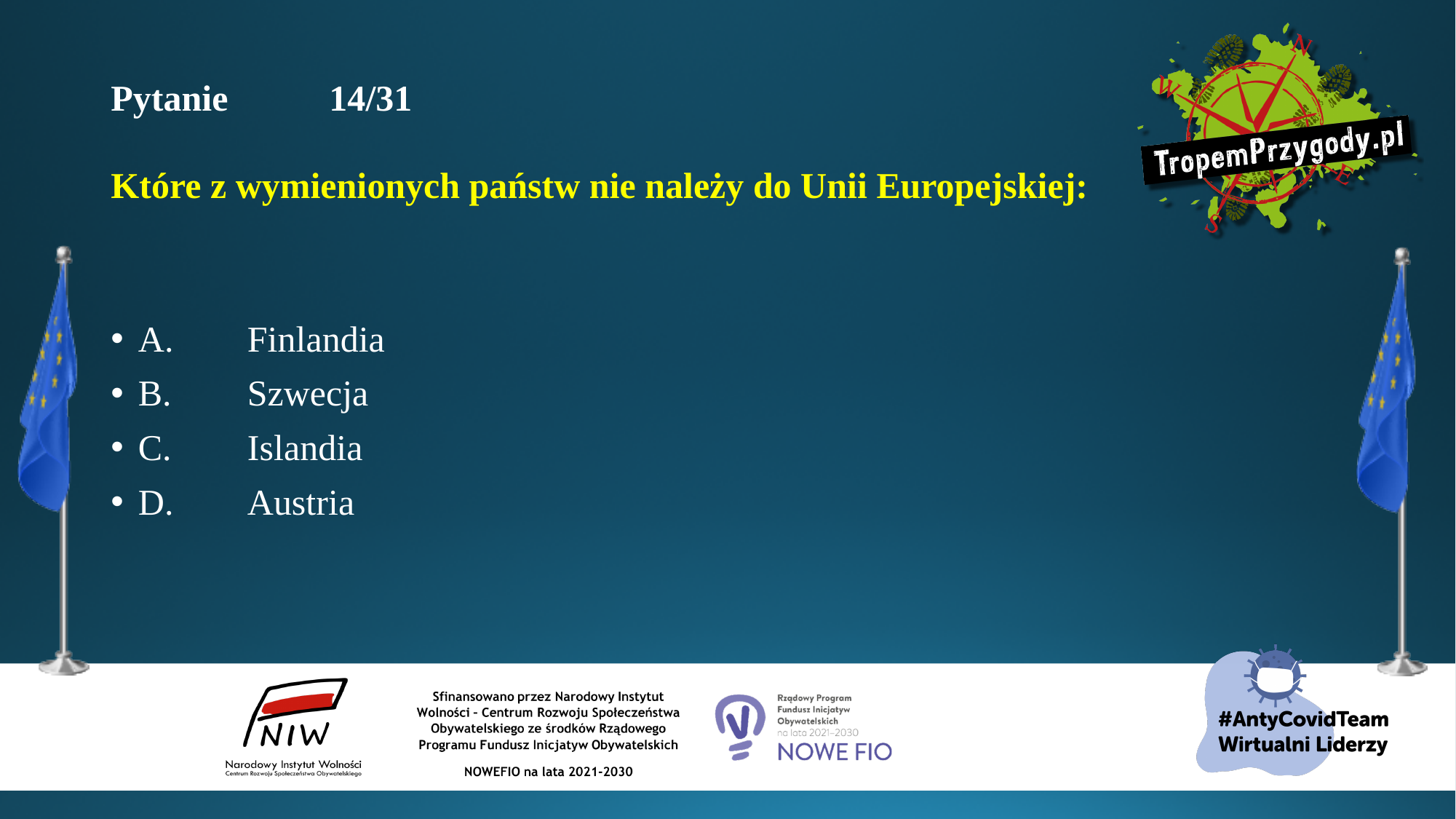

# Pytanie 	14/31 Które z wymienionych państw nie należy do Unii Europejskiej:
A.	Finlandia
B.	Szwecja
C.	Islandia
D.	Austria